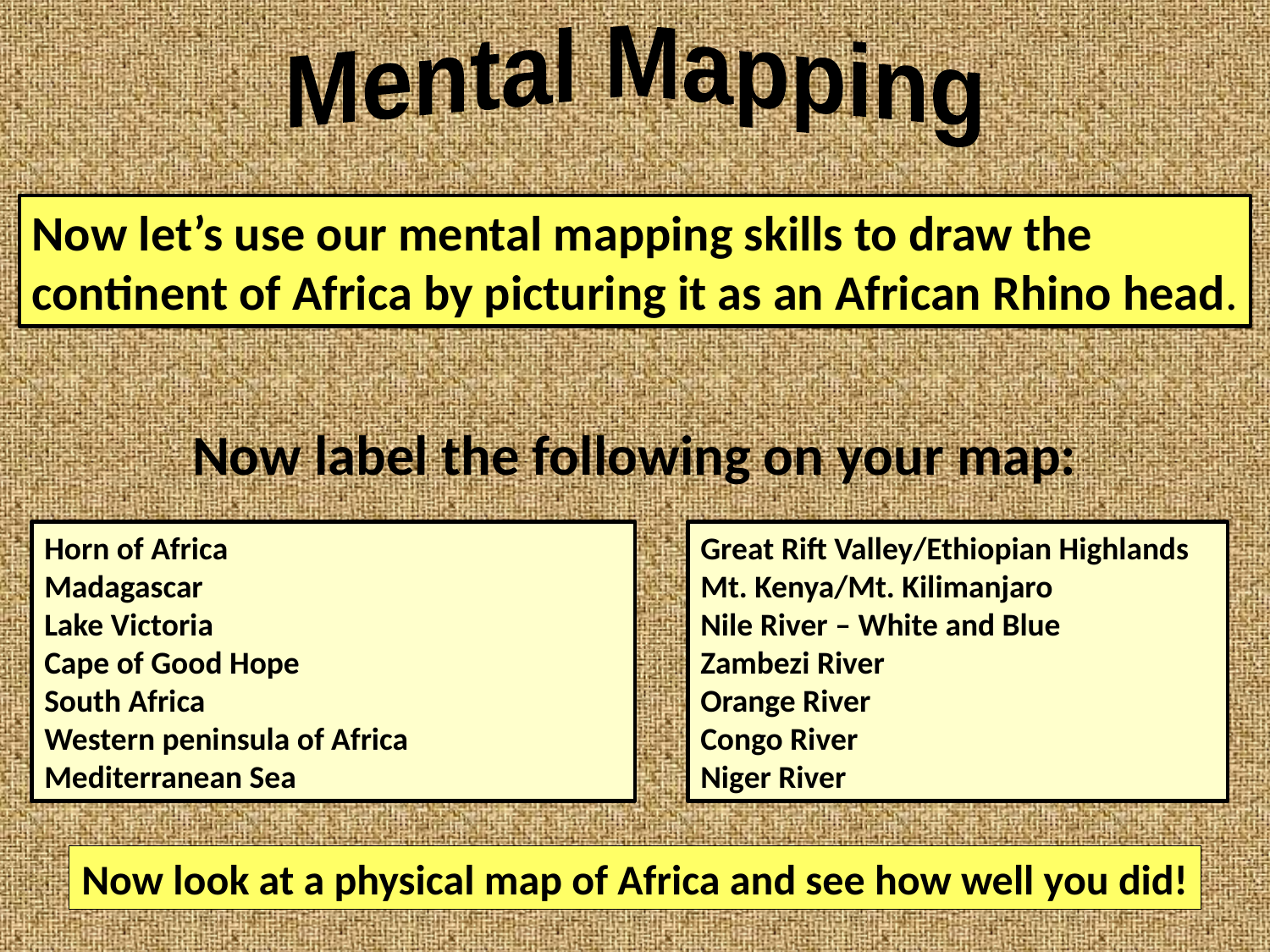

Mental Mapping
Now let’s use our mental mapping skills to draw the
continent of Africa by picturing it as an African Rhino head.
Now label the following on your map:
Horn of Africa
Madagascar
Lake Victoria
Cape of Good Hope
South Africa
Western peninsula of Africa
Mediterranean Sea
Great Rift Valley/Ethiopian Highlands
Mt. Kenya/Mt. Kilimanjaro
Nile River – White and Blue
Zambezi River
Orange River
Congo River
Niger River
Now look at a physical map of Africa and see how well you did!